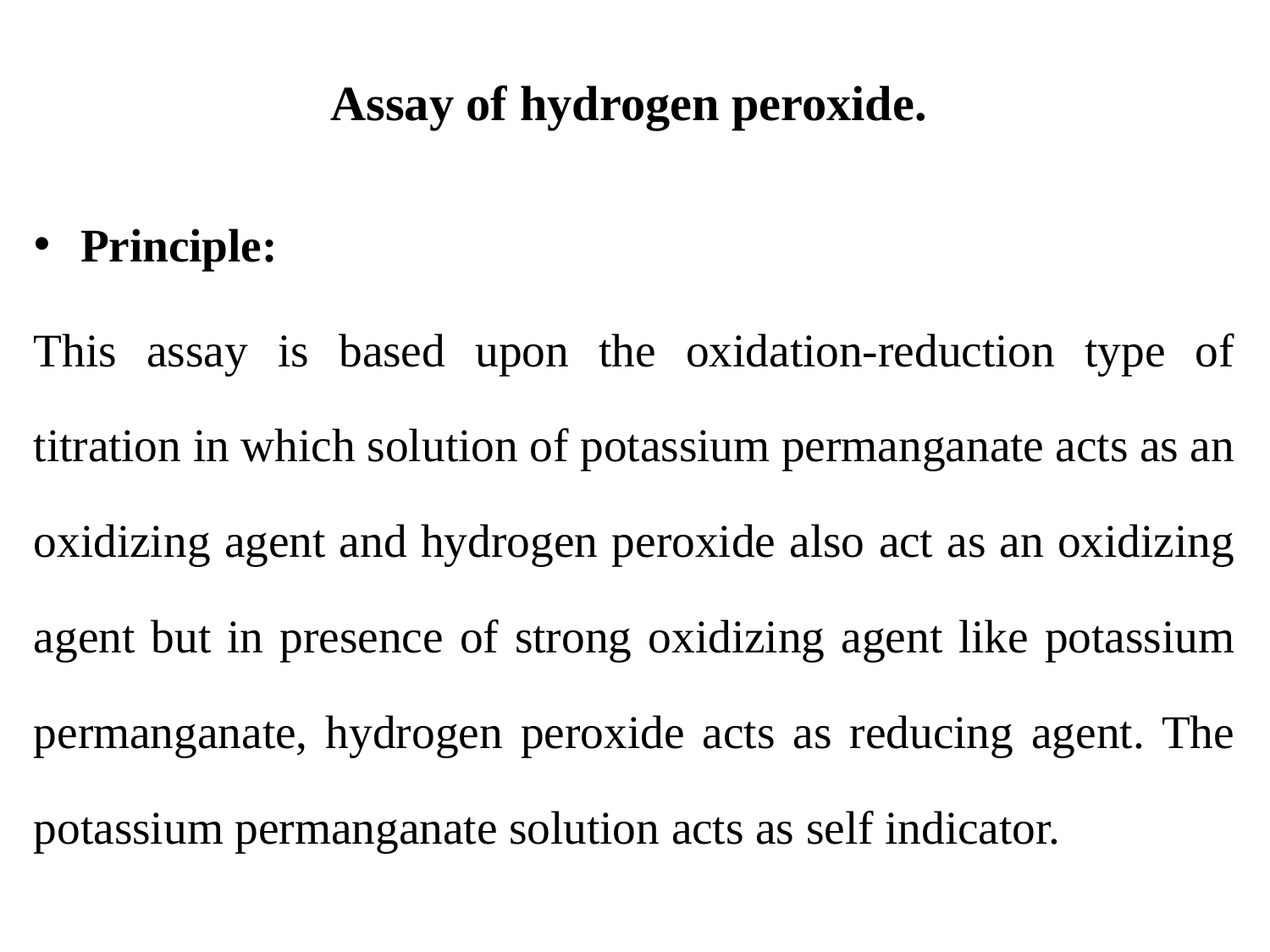

# Assay of hydrogen peroxide.
Principle:
This assay is based upon the oxidation-reduction type of titration in which solution of potassium permanganate acts as an oxidizing agent and hydrogen peroxide also act as an oxidizing agent but in presence of strong oxidizing agent like potassium permanganate, hydrogen peroxide acts as reducing agent. The potassium permanganate solution acts as self indicator.